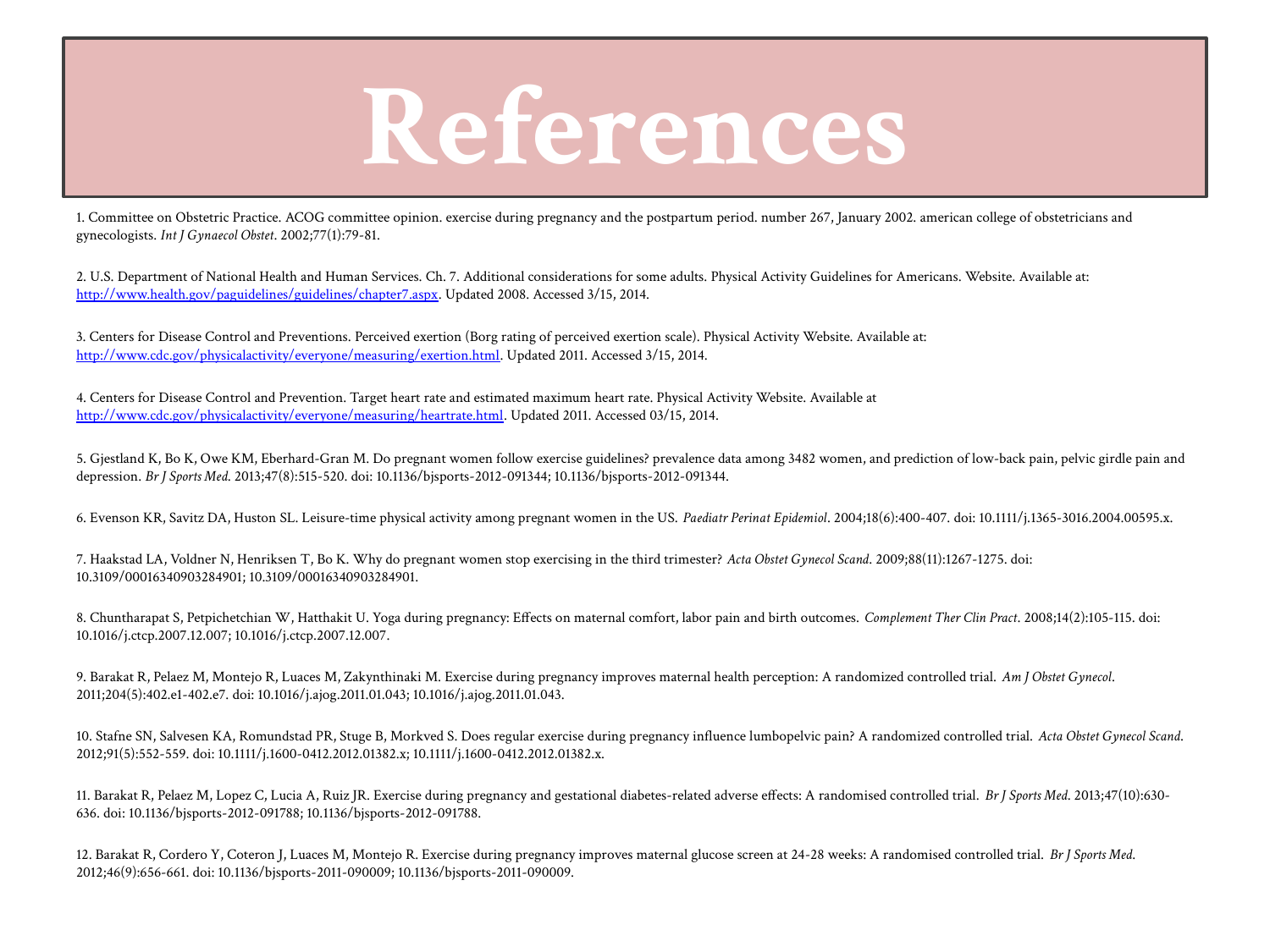

# References
1. Committee on Obstetric Practice. ACOG committee opinion. exercise during pregnancy and the postpartum period. number 267, January 2002. american college of obstetricians and gynecologists. Int J Gynaecol Obstet. 2002;77(1):79-81.

2. U.S. Department of National Health and Human Services. Ch. 7. Additional considerations for some adults. Physical Activity Guidelines for Americans. Website. Available at: http://www.health.gov/paguidelines/guidelines/chapter7.aspx. Updated 2008. Accessed 3/15, 2014.

3. Centers for Disease Control and Preventions. Perceived exertion (Borg rating of perceived exertion scale). Physical Activity Website. Available at: http://www.cdc.gov/physicalactivity/everyone/measuring/exertion.html. Updated 2011. Accessed 3/15, 2014.

4. Centers for Disease Control and Prevention. Target heart rate and estimated maximum heart rate. Physical Activity Website. Available at http://www.cdc.gov/physicalactivity/everyone/measuring/heartrate.html. Updated 2011. Accessed 03/15, 2014.

5. Gjestland K, Bo K, Owe KM, Eberhard-Gran M. Do pregnant women follow exercise guidelines? prevalence data among 3482 women, and prediction of low-back pain, pelvic girdle pain and depression. Br J Sports Med. 2013;47(8):515-520. doi: 10.1136/bjsports-2012-091344; 10.1136/bjsports-2012-091344.

6. Evenson KR, Savitz DA, Huston SL. Leisure-time physical activity among pregnant women in the US. Paediatr Perinat Epidemiol. 2004;18(6):400-407. doi: 10.1111/j.1365-3016.2004.00595.x.

7. Haakstad LA, Voldner N, Henriksen T, Bo K. Why do pregnant women stop exercising in the third trimester? Acta Obstet Gynecol Scand. 2009;88(11):1267-1275. doi: 10.3109/00016340903284901; 10.3109/00016340903284901.

8. Chuntharapat S, Petpichetchian W, Hatthakit U. Yoga during pregnancy: Effects on maternal comfort, labor pain and birth outcomes. Complement Ther Clin Pract. 2008;14(2):105-115. doi: 10.1016/j.ctcp.2007.12.007; 10.1016/j.ctcp.2007.12.007.

9. Barakat R, Pelaez M, Montejo R, Luaces M, Zakynthinaki M. Exercise during pregnancy improves maternal health perception: A randomized controlled trial. Am J Obstet Gynecol. 2011;204(5):402.e1-402.e7. doi: 10.1016/j.ajog.2011.01.043; 10.1016/j.ajog.2011.01.043.

10. Stafne SN, Salvesen KA, Romundstad PR, Stuge B, Morkved S. Does regular exercise during pregnancy influence lumbopelvic pain? A randomized controlled trial. Acta Obstet Gynecol Scand. 2012;91(5):552-559. doi: 10.1111/j.1600-0412.2012.01382.x; 10.1111/j.1600-0412.2012.01382.x.

11. Barakat R, Pelaez M, Lopez C, Lucia A, Ruiz JR. Exercise during pregnancy and gestational diabetes-related adverse effects: A randomised controlled trial. Br J Sports Med. 2013;47(10):630-636. doi: 10.1136/bjsports-2012-091788; 10.1136/bjsports-2012-091788.

12. Barakat R, Cordero Y, Coteron J, Luaces M, Montejo R. Exercise during pregnancy improves maternal glucose screen at 24-28 weeks: A randomised controlled trial. Br J Sports Med. 2012;46(9):656-661. doi: 10.1136/bjsports-2011-090009; 10.1136/bjsports-2011-090009.